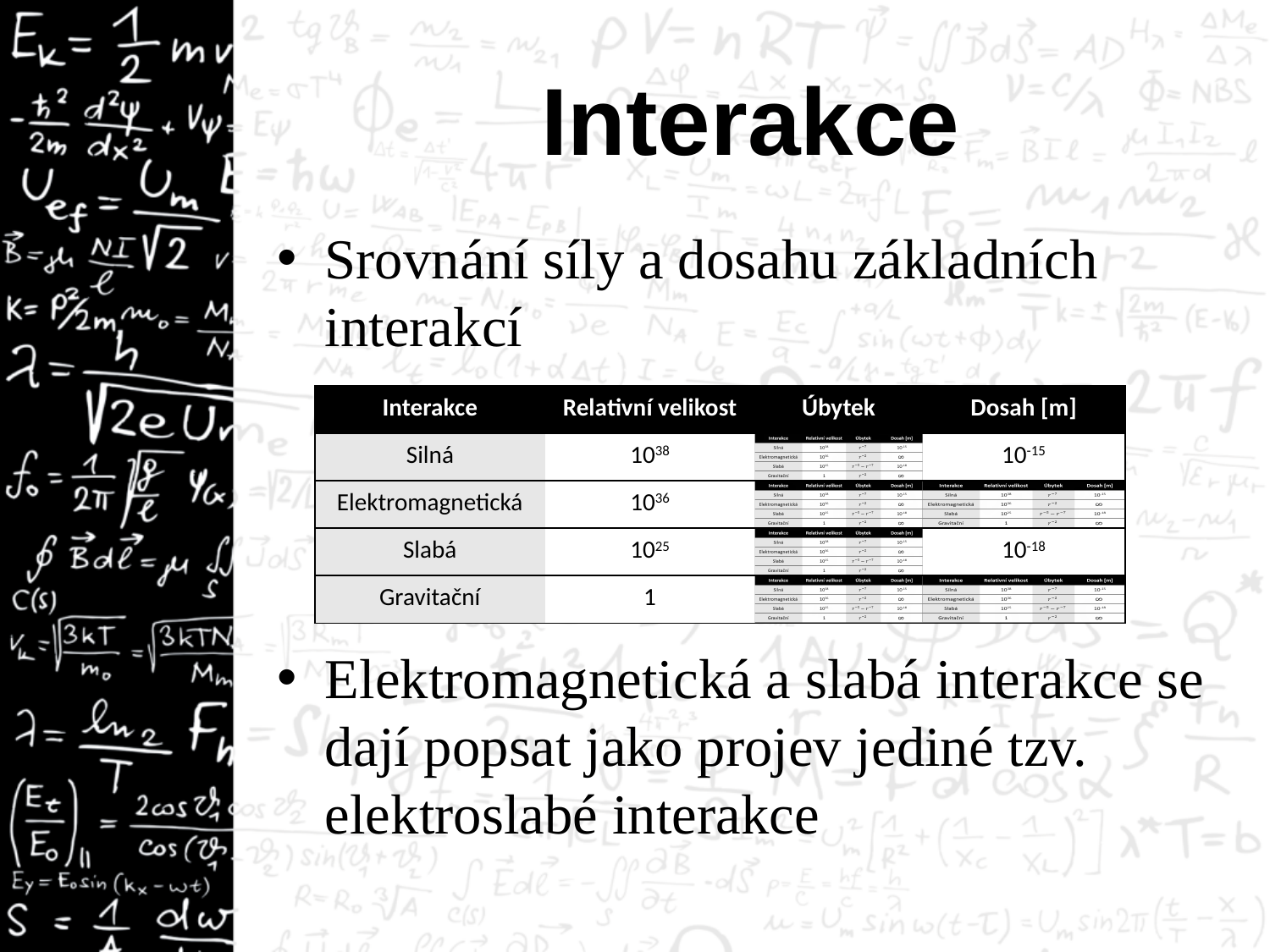

# Interakce
Srovnání síly a dosahu základních interakcí
| Interakce | Relativní velikost | Úbytek | Dosah [m] |
| --- | --- | --- | --- |
| Silná | 1038 |  | 10-15 |
| Elektromagnetická | 1036 |  |  |
| Slabá | 1025 |  | 10-18 |
| Gravitační | 1 |  |  |
Elektromagnetická a slabá interakce se dají popsat jako projev jediné tzv. elektroslabé interakce